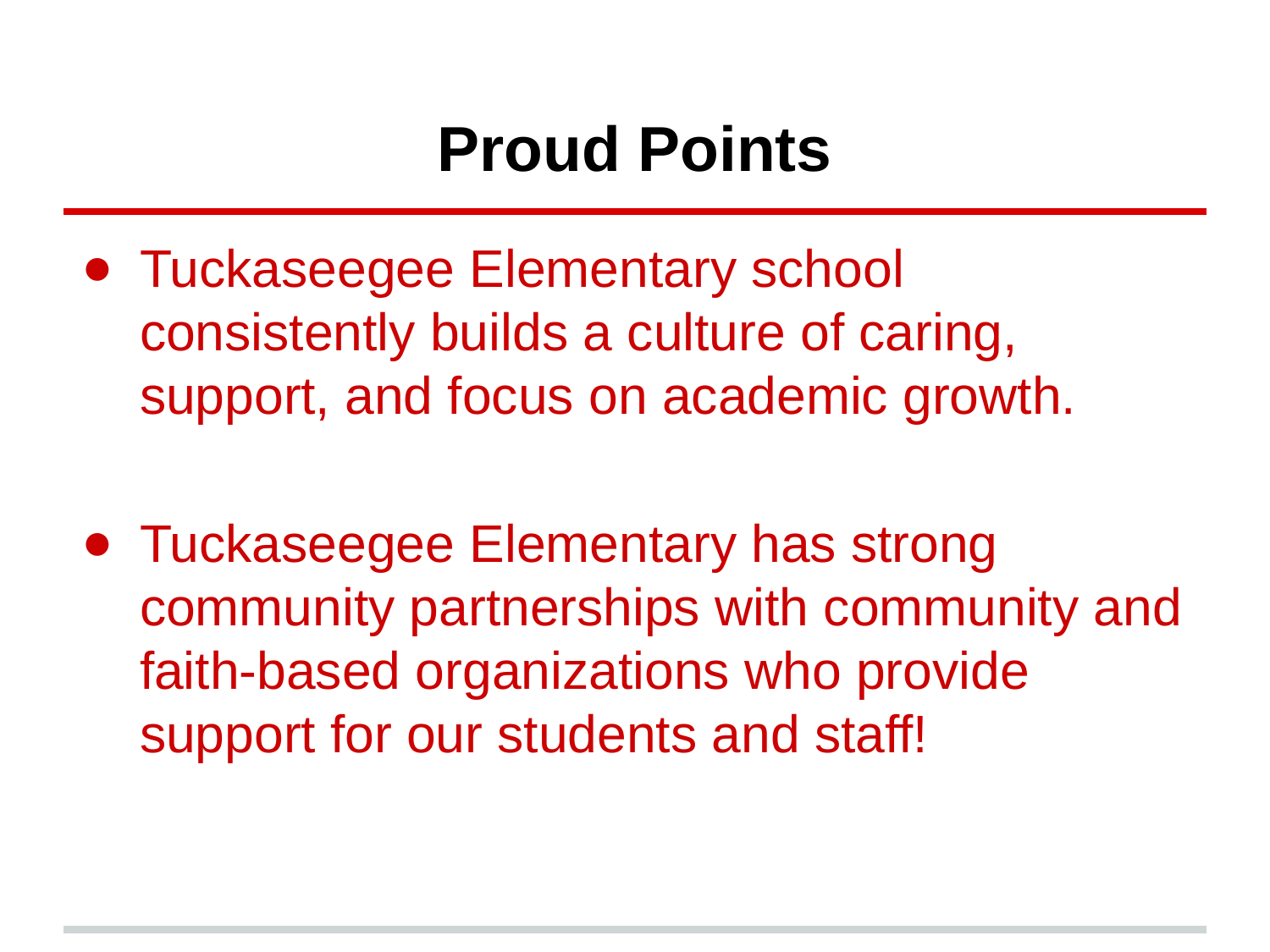

# Proud Points
Tuckaseegee Elementary school consistently builds a culture of caring, support, and focus on academic growth.

Tuckaseegee Elementary has strong community partnerships with community and faith-based organizations who provide support for our students and staff!